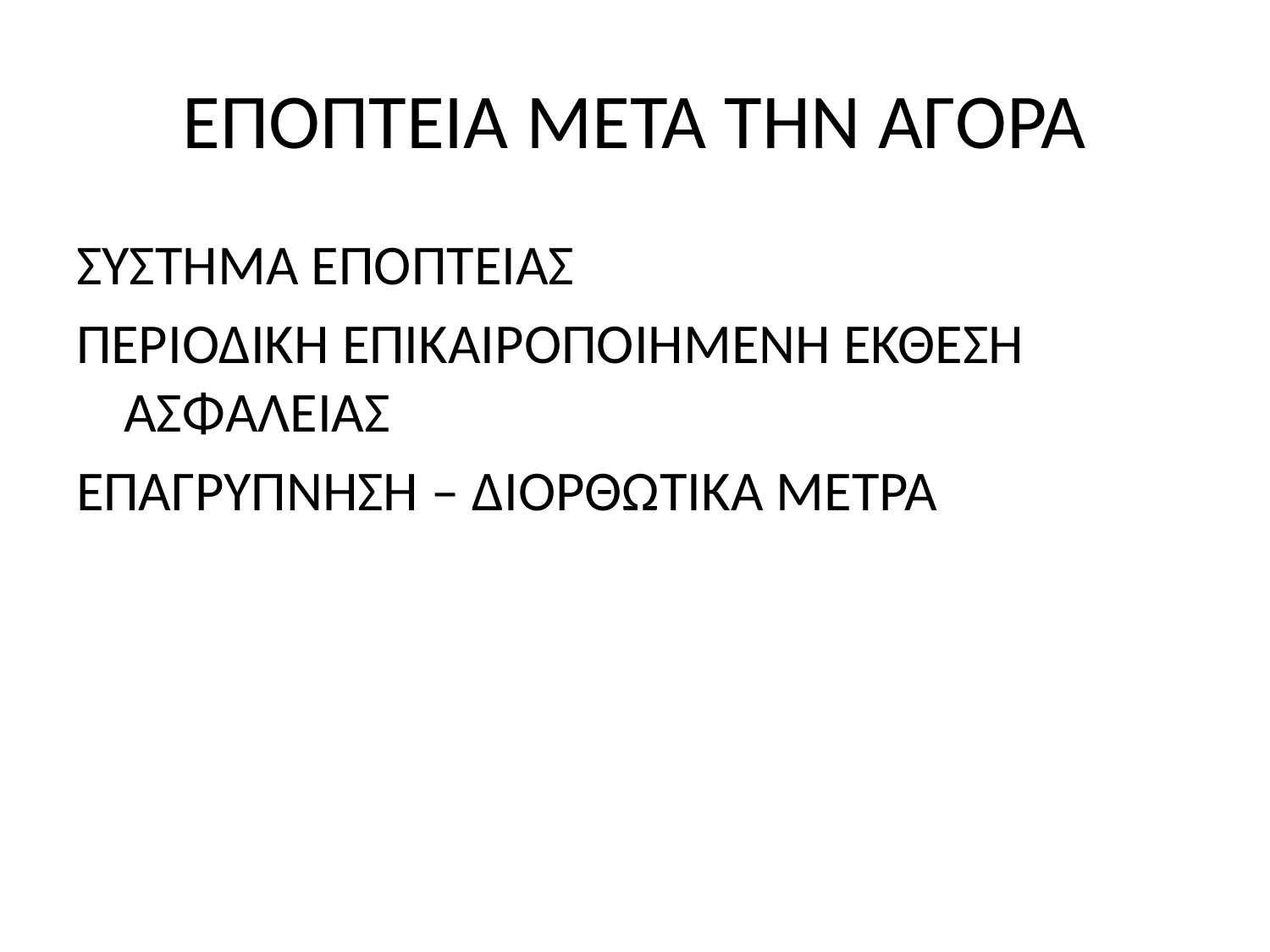

# ΕΠΟΠΤΕΙΑ ΜΕΤΑ ΤΗΝ ΑΓΟΡΑ
ΣΥΣΤΗΜΑ ΕΠΟΠΤΕΙΑΣ
ΠΕΡΙΟΔΙΚΗ ΕΠΙΚΑΙΡΟΠΟΙΗΜΕΝΗ ΕΚΘΕΣΗ ΑΣΦΑΛΕΙΑΣ
ΕΠΑΓΡΥΠΝΗΣΗ – ΔΙΟΡΘΩΤΙΚΑ ΜΕΤΡΑ